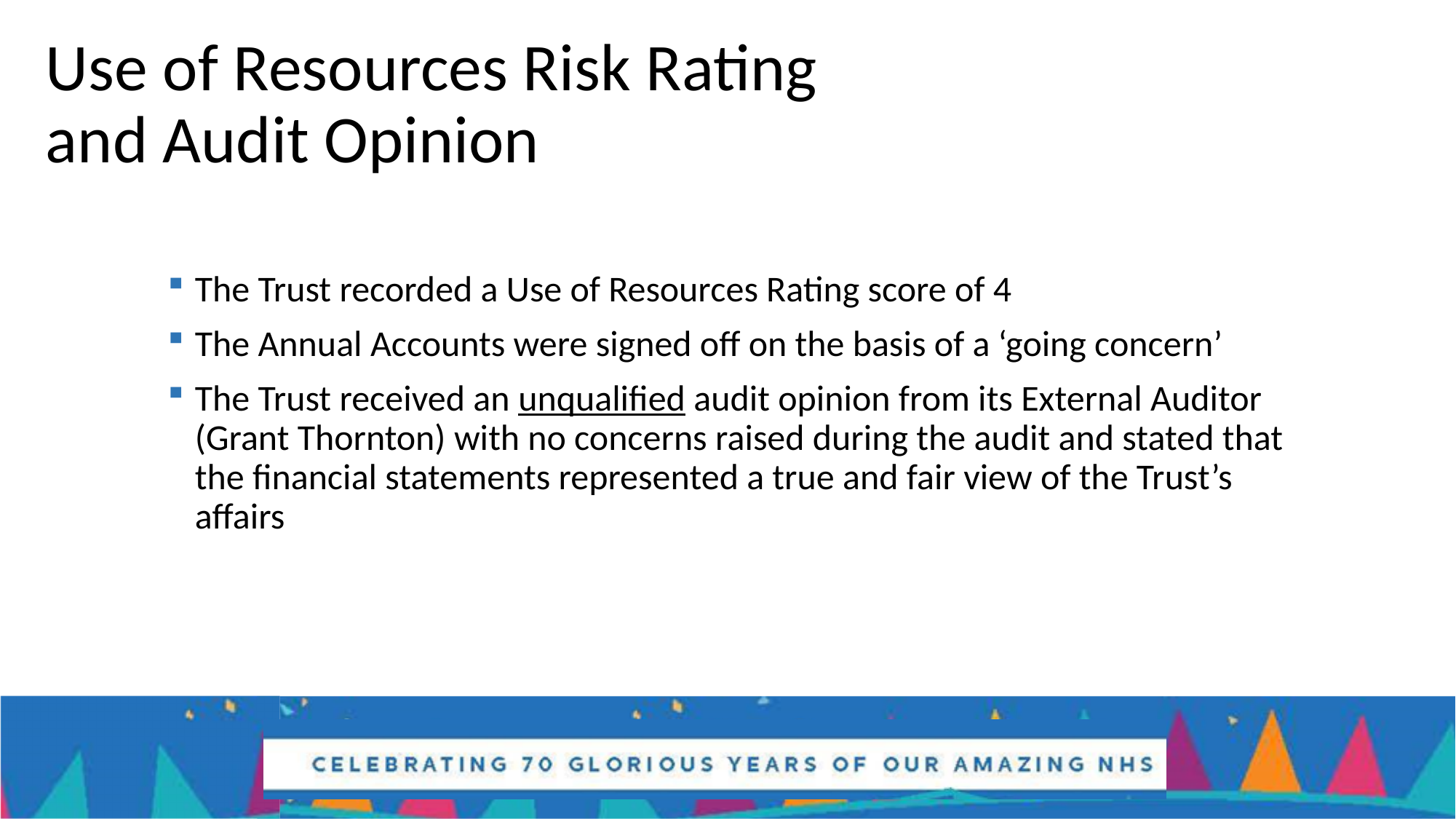

# Use of Resources Risk Rating and Audit Opinion
The Trust recorded a Use of Resources Rating score of 4
The Annual Accounts were signed off on the basis of a ‘going concern’
The Trust received an unqualified audit opinion from its External Auditor (Grant Thornton) with no concerns raised during the audit and stated that the financial statements represented a true and fair view of the Trust’s affairs